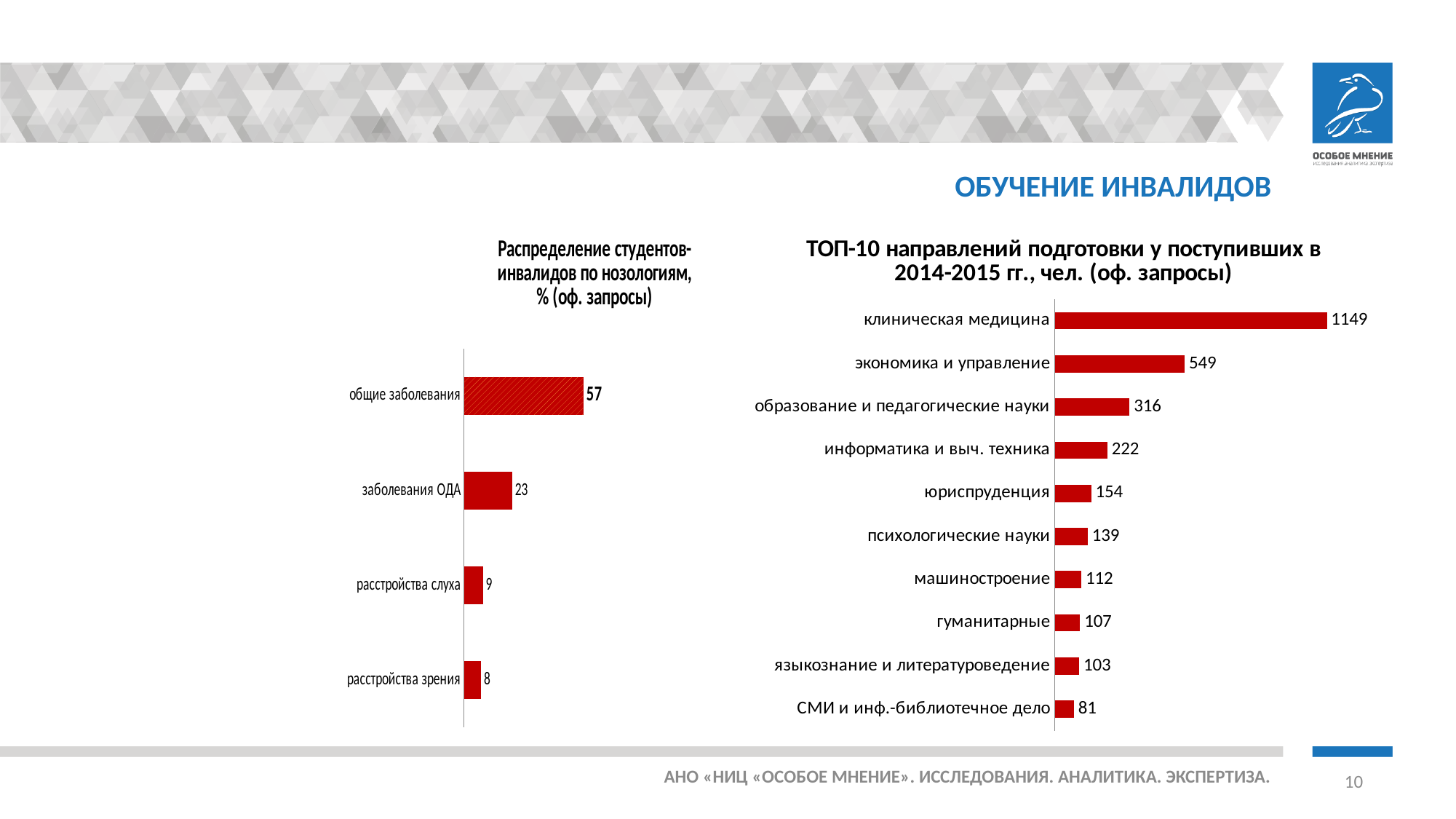

# ОБУЧЕНИЕ ИНВАЛИДОВ

### Chart: ТОП-10 направлений подготовки у поступивших в 2014-2015 гг., чел. (оф. запросы)

| Category |  |
|---|---|
| клиническая медицина | 1149.0 |
| экономика и управление | 549.0 |
| образование и педагогические науки | 316.0 |
| информатика и выч. техника | 222.0 |
| юриспруденция | 154.0 |
| психологические науки | 139.0 |
| машиностроение | 112.0 |
| гуманитарные | 107.0 |
| языкознание и литературоведение | 103.0 |
| СМИ и инф.-библиотечное дело | 81.0 |

### Chart: Распределение студентов-инвалидов по нозологиям, % (оф. запросы)

| Category |  |
|---|---|
| общие заболевания | 57.0 |
| заболевания ОДА | 23.0 |
| расстройства слуха | 9.0 |
| расстройства зрения | 8.0 |
АНО «НИЦ «ОСОБОЕ МНЕНИЕ». ИССЛЕДОВАНИЯ. АНАЛИТИКА. ЭКСПЕРТИЗА.
10